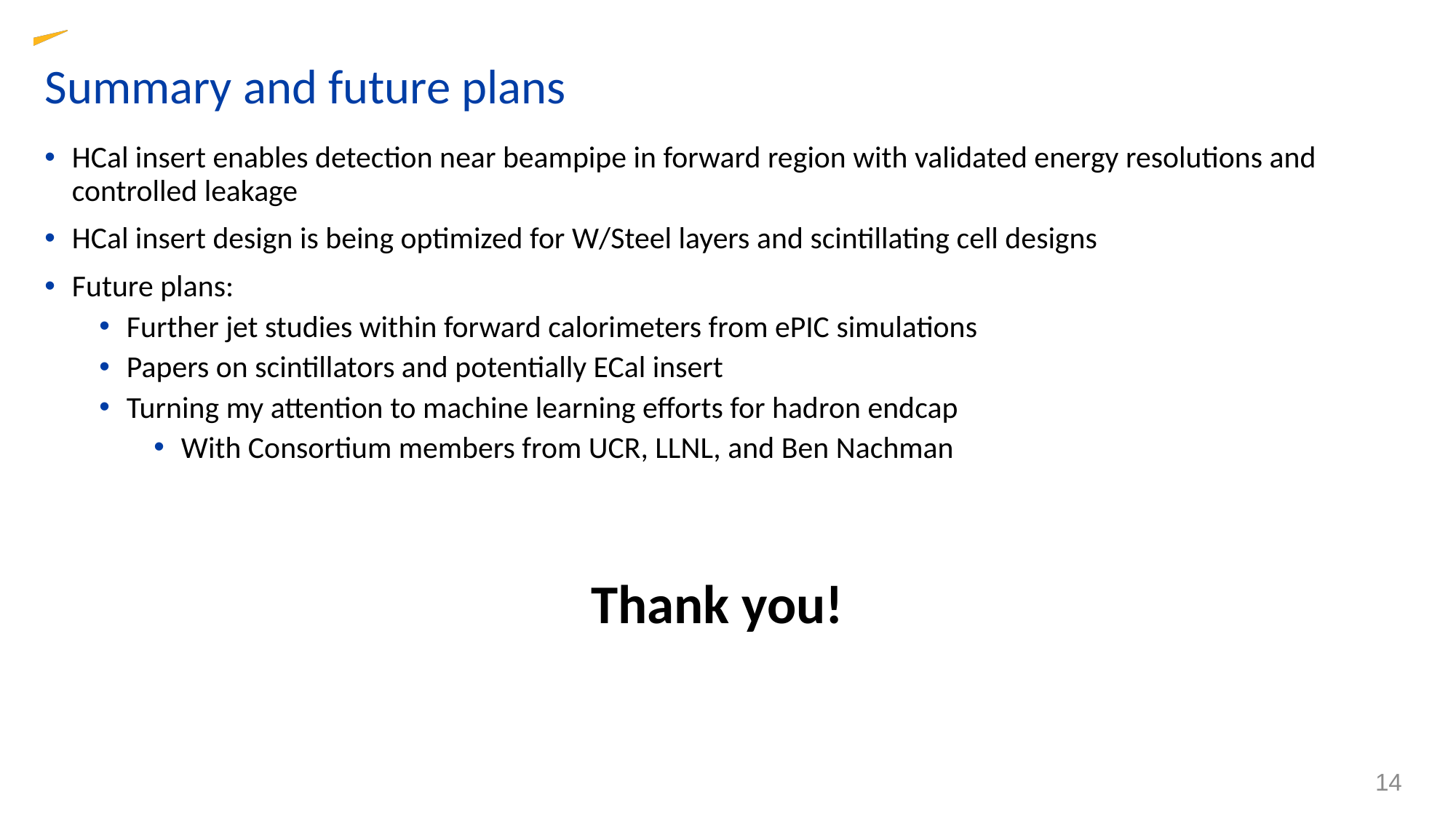

Summary and future plans
HCal insert enables detection near beampipe in forward region with validated energy resolutions and controlled leakage
HCal insert design is being optimized for W/Steel layers and scintillating cell designs
Future plans:
Further jet studies within forward calorimeters from ePIC simulations
Papers on scintillators and potentially ECal insert
Turning my attention to machine learning efforts for hadron endcap
With Consortium members from UCR, LLNL, and Ben Nachman

Thank you!

14